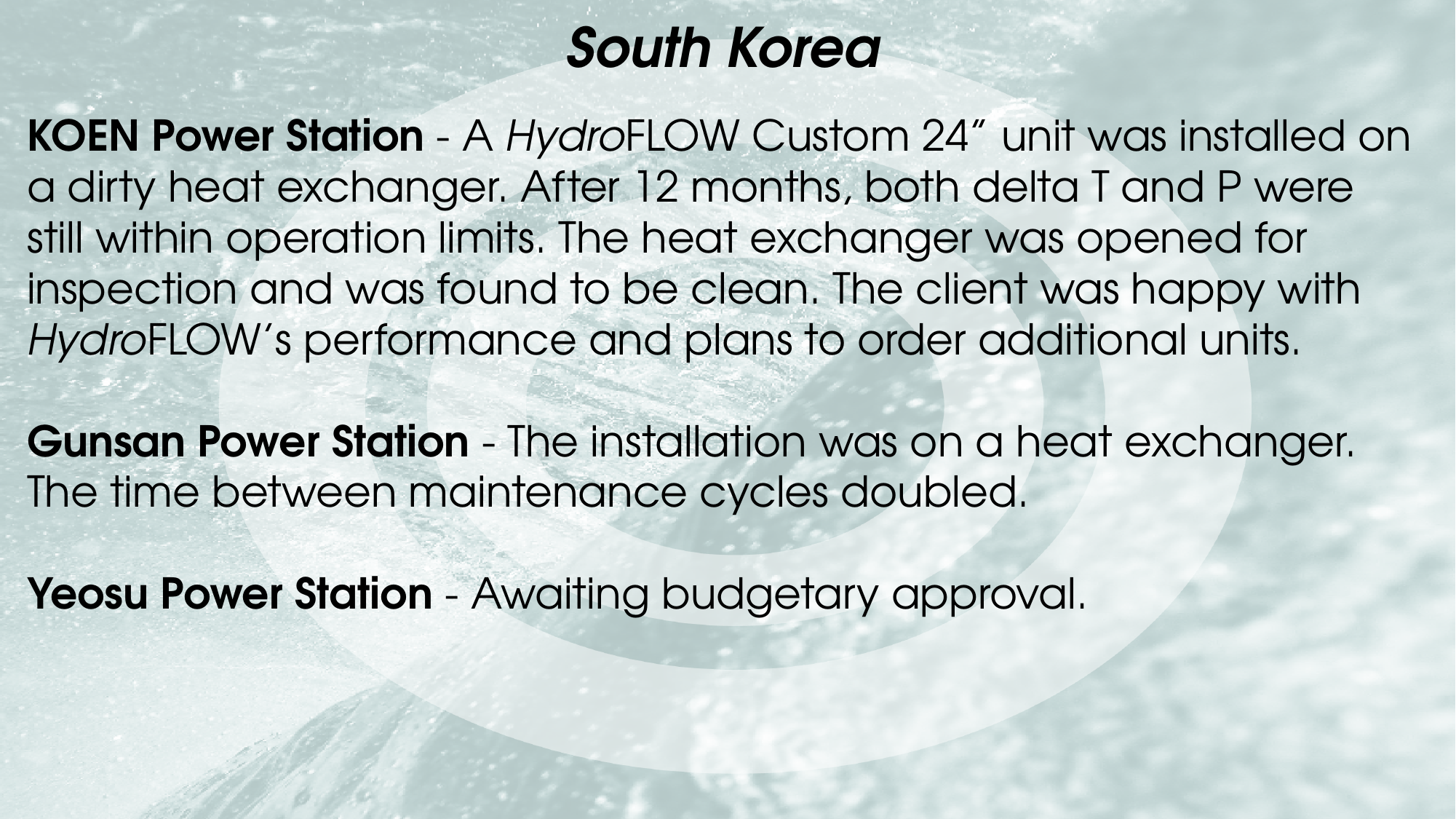

South Korea

KOEN Power Station - A HydroFLOW Custom 24” unit was installed on a dirty heat exchanger. After 12 months, both delta T and P were still within operation limits. The heat exchanger was opened for inspection and was found to be clean. The client was happy with HydroFLOW’s performance and plans to order additional units.

Gunsan Power Station - The installation was on a heat exchanger. The time between maintenance cycles doubled.

Yeosu Power Station - Awaiting budgetary approval.